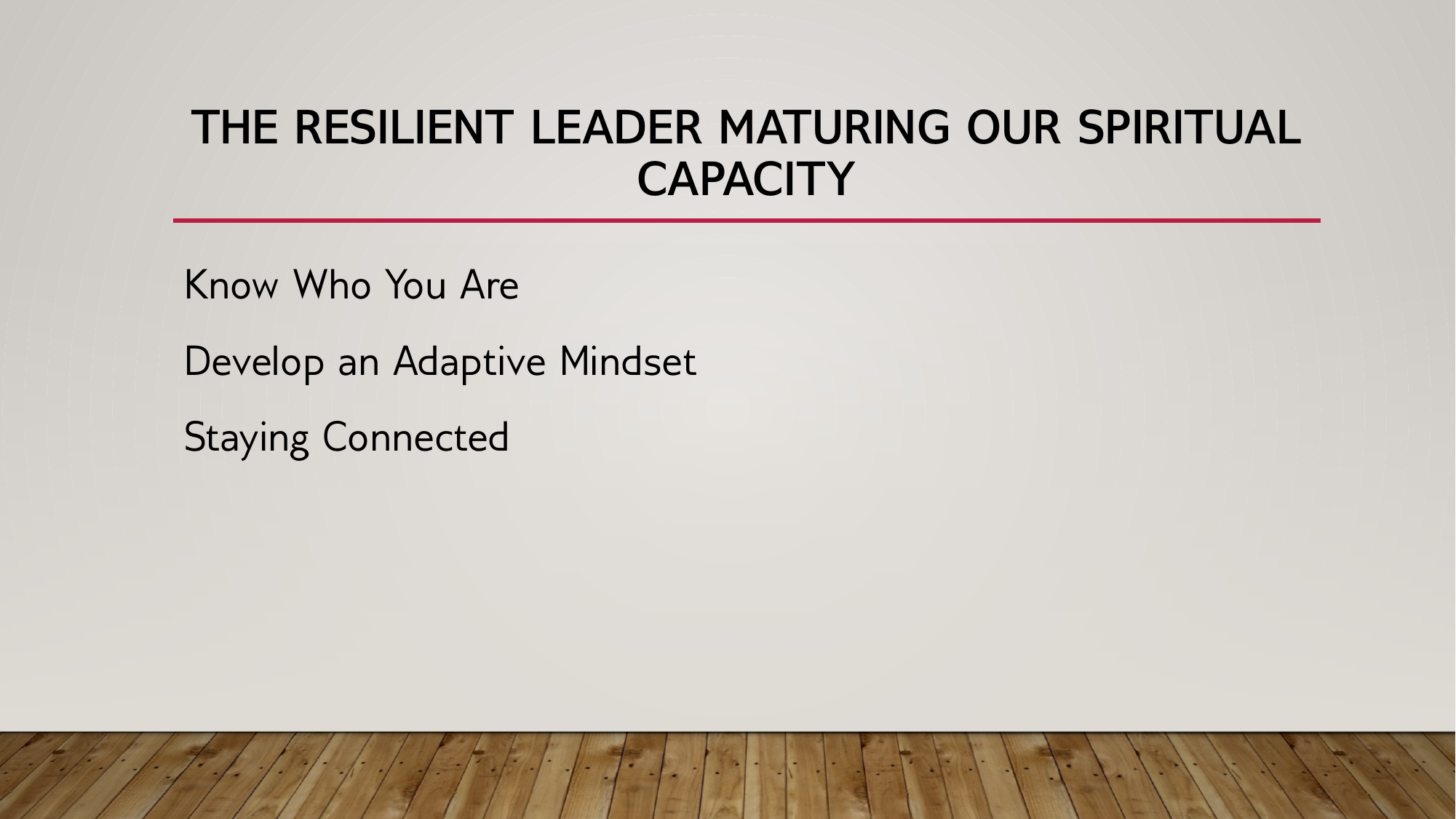

# The Resilient Leader Maturing OUR Spiritual Capacity
Know Who You Are
Develop an Adaptive Mindset
Staying Connected